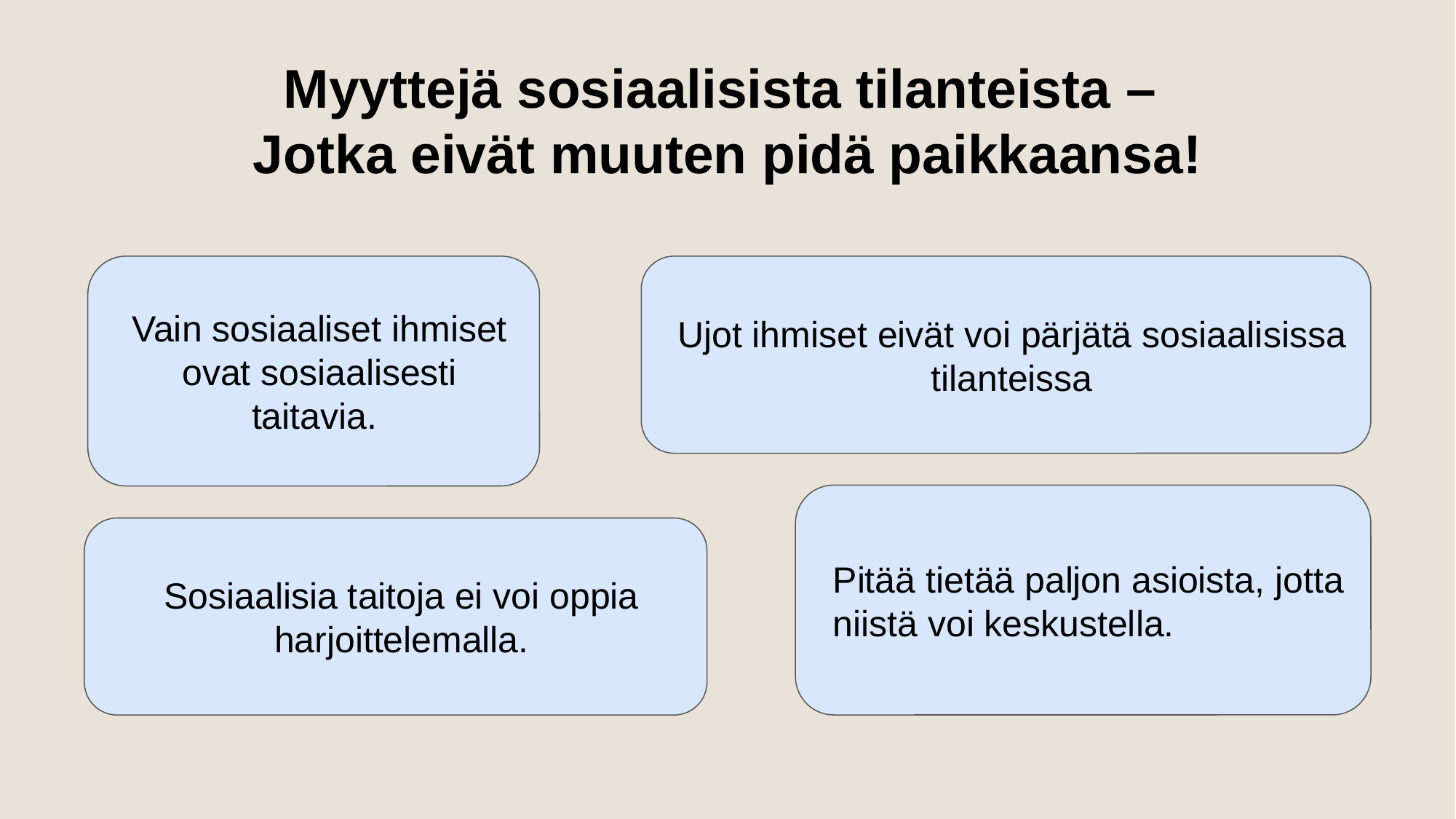

Myyttejä sosiaalisista tilanteista –
Jotka eivät muuten pidä paikkaansa!
Vain sosiaaliset ihmiset ovat sosiaalisesti taitavia.
Ujot ihmiset eivät voi pärjätä sosiaalisissa tilanteissa
Pitää tietää paljon asioista, jotta niistä voi keskustella.
Sosiaalisia taitoja ei voi oppia harjoittelemalla.